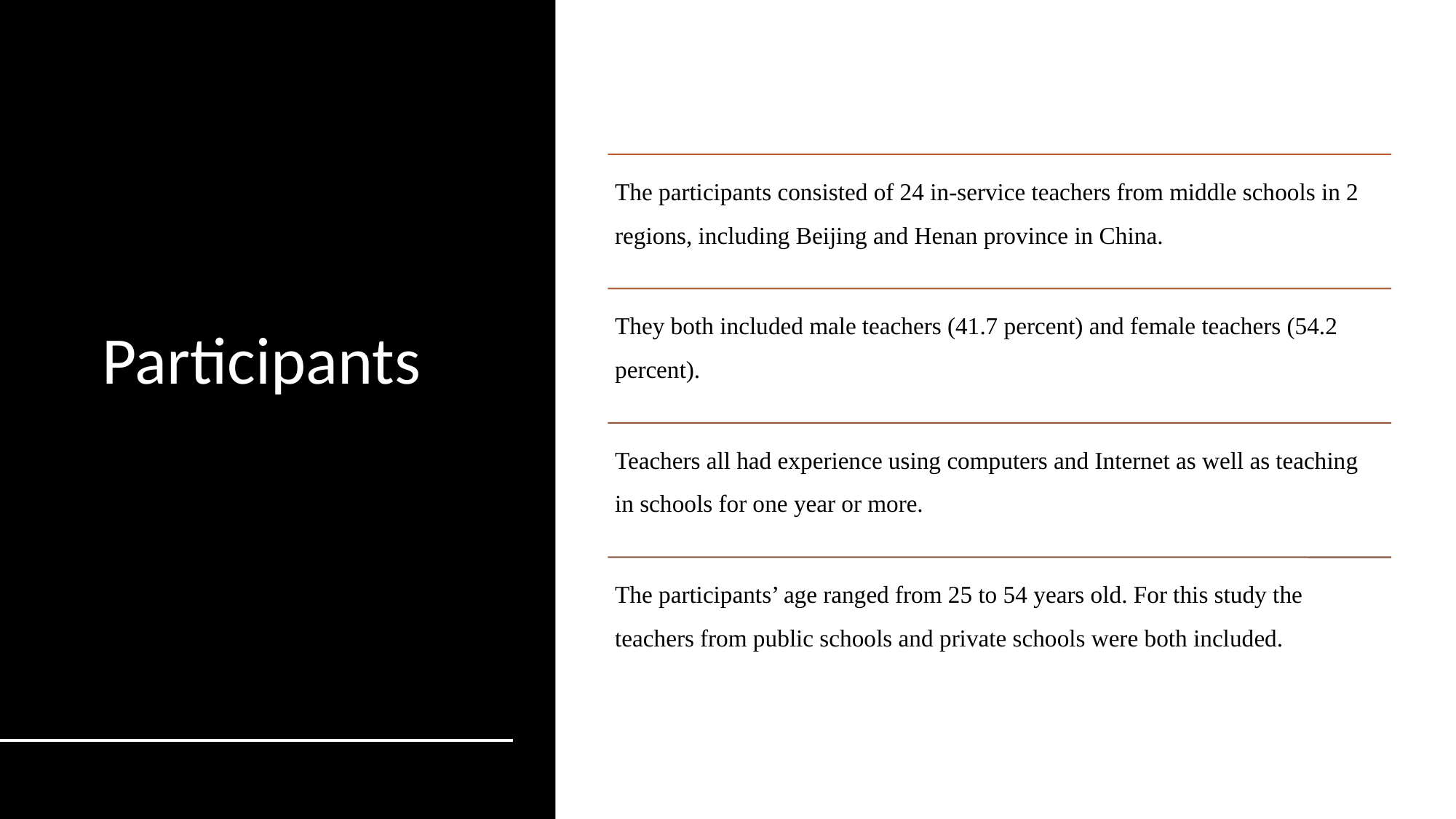

# Participants
The participants consisted of 24 in-service teachers from middle schools in 2 regions, including Beijing and Henan province in China.
They both included male teachers (41.7 percent) and female teachers (54.2 percent).
Teachers all had experience using computers and Internet as well as teaching in schools for one year or more.
The participants’ age ranged from 25 to 54 years old. For this study the teachers from public schools and private schools were both included.